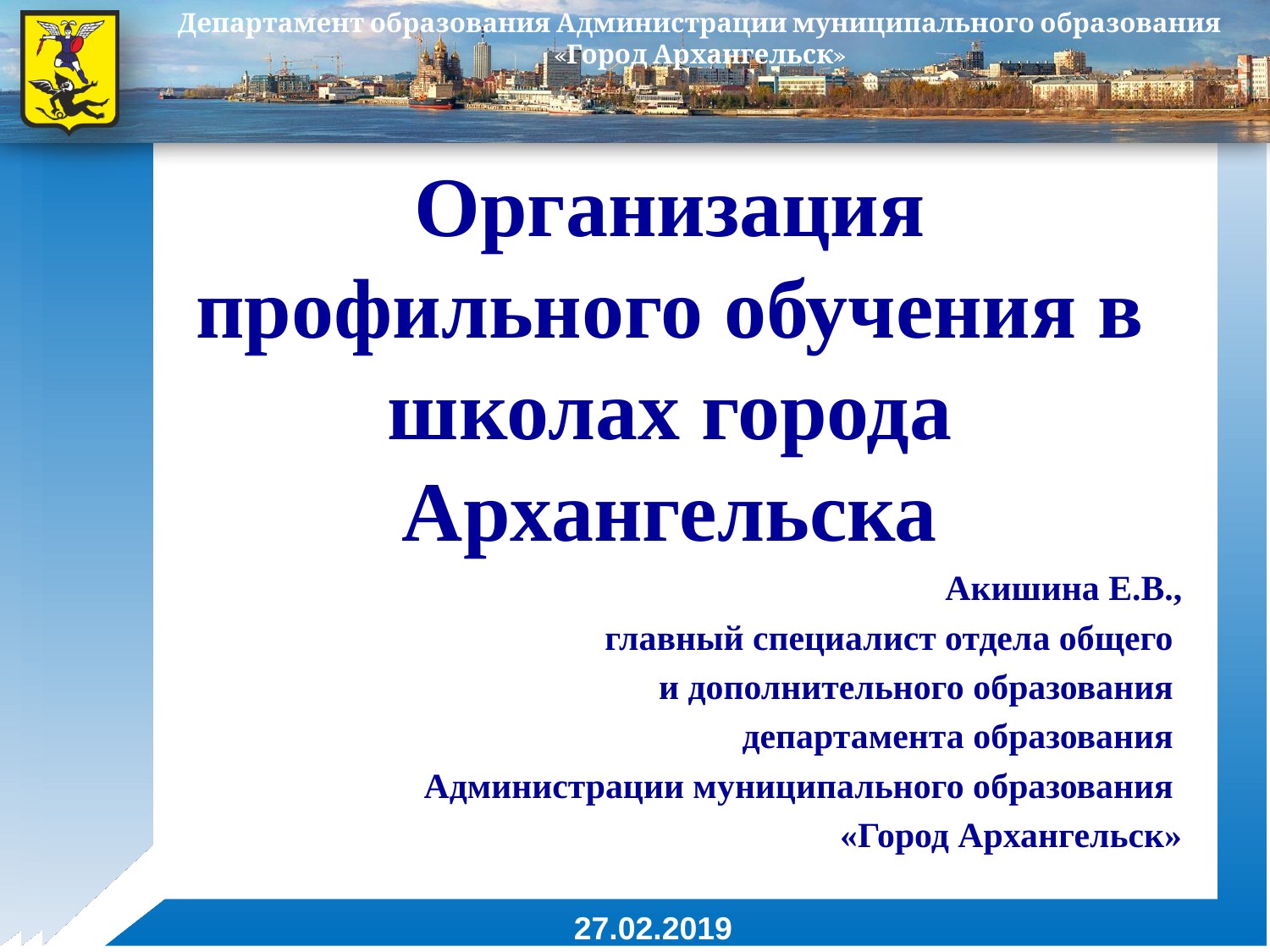

Организация профильного обучения в школах города Архангельска
Акишина Е.В.,
главный специалист отдела общего
и дополнительного образования
департамента образования
Администрации муниципального образования
«Город Архангельск»

27.02.2019